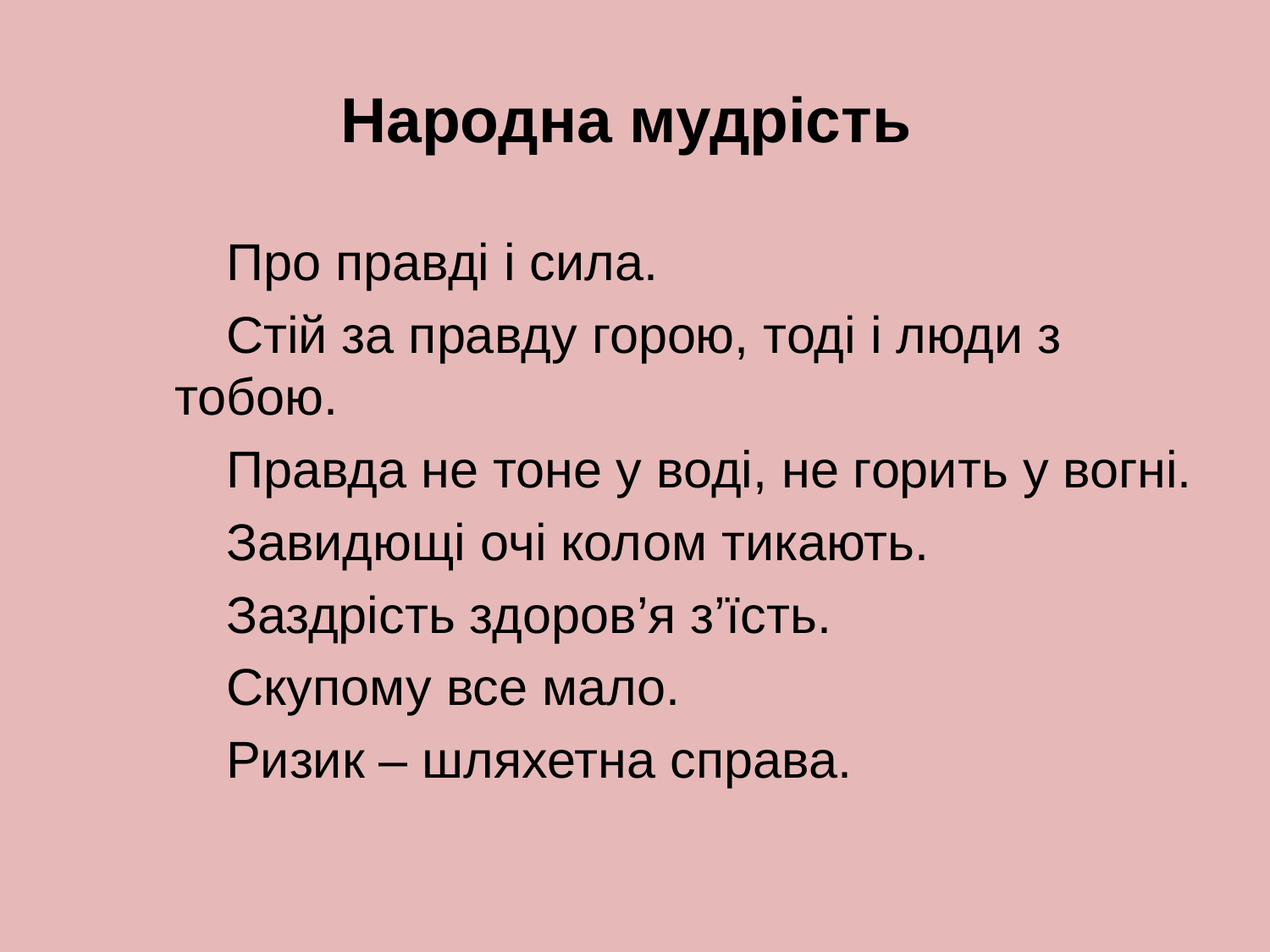

# Народна мудрість
Про правді і сила.
Стій за правду горою, тоді і люди з тобою.
Правда не тоне у воді, не горить у вогні.
Завидющі очі колом тикають.
Заздрість здоров’я з’їсть.
Скупому все мало.
Ризик – шляхетна справа.